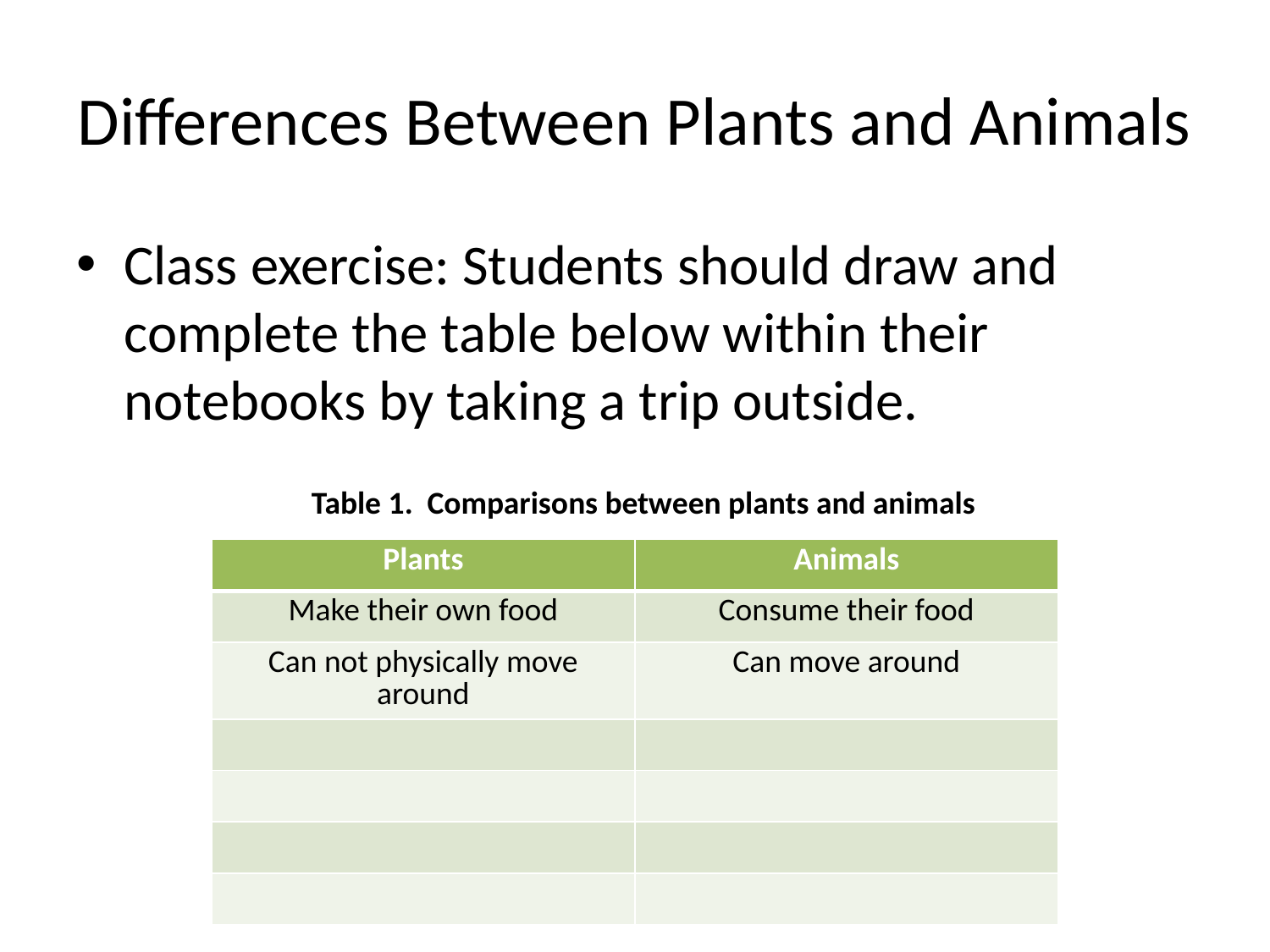

# Differences Between Plants and Animals
Class exercise: Students should draw and complete the table below within their notebooks by taking a trip outside.
Table 1.  Comparisons between plants and animals
| Plants | Animals |
| --- | --- |
| Make their own food | Consume their food |
| Can not physically move around | Can move around |
|  |  |
|  |  |
|  |  |
|  |  |